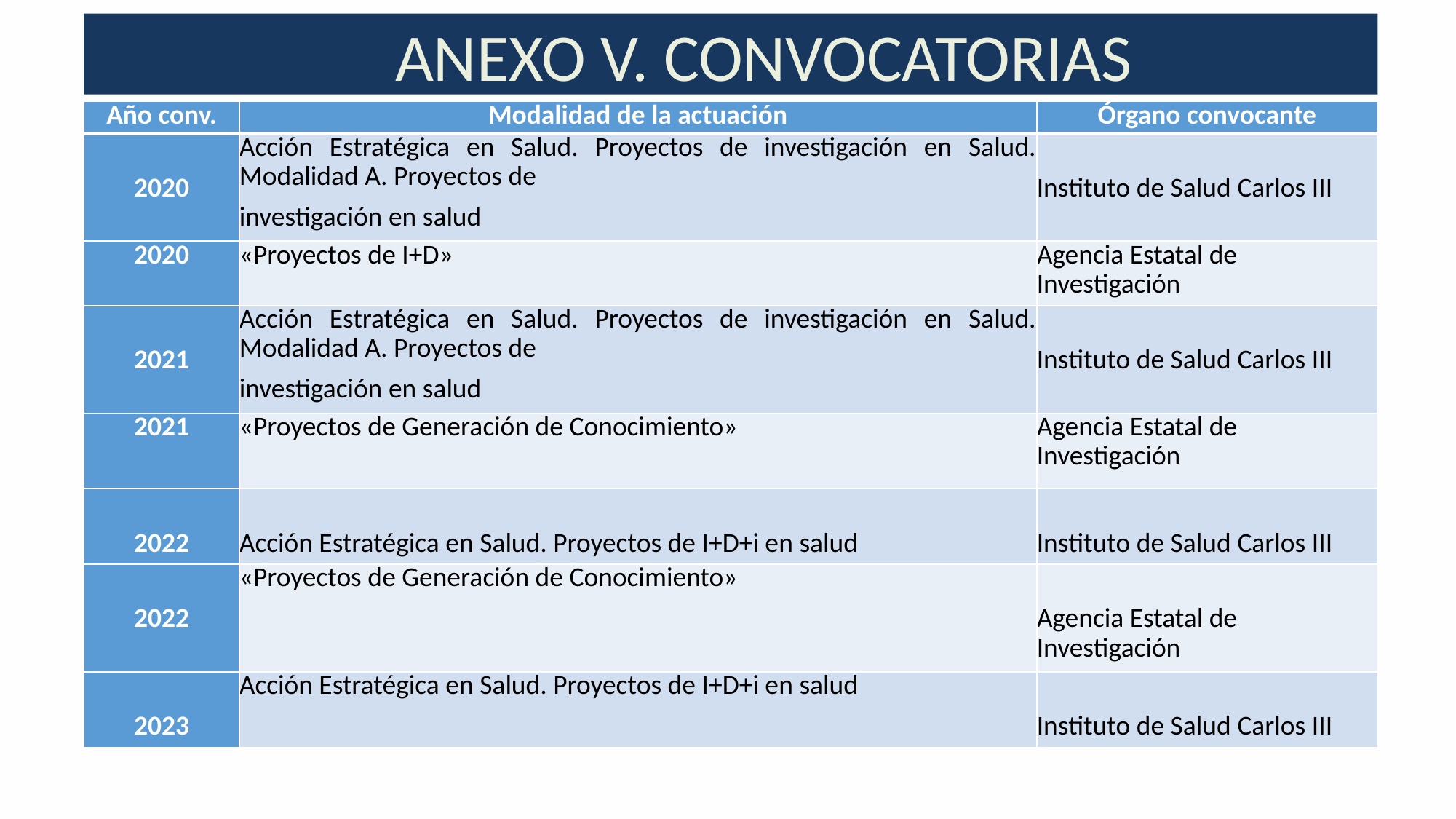

ANEXO V. CONVOCATORIAS
| Año conv. | Modalidad de la actuación | Órgano convocante |
| --- | --- | --- |
| 2020 | Acción Estratégica en Salud. Proyectos de investigación en Salud. Modalidad A. Proyectos de investigación en salud | Instituto de Salud Carlos III |
| 2020 | «Proyectos de I+D» | Agencia Estatal de Investigación |
| 2021 | Acción Estratégica en Salud. Proyectos de investigación en Salud. Modalidad A. Proyectos de investigación en salud | Instituto de Salud Carlos III |
| 2021 | «Proyectos de Generación de Conocimiento» | Agencia Estatal de Investigación |
| 2022 | Acción Estratégica en Salud. Proyectos de I+D+i en salud | Instituto de Salud Carlos III |
| 2022 | «Proyectos de Generación de Conocimiento» | Agencia Estatal de Investigación |
| 2023 | Acción Estratégica en Salud. Proyectos de I+D+i en salud | Instituto de Salud Carlos III |